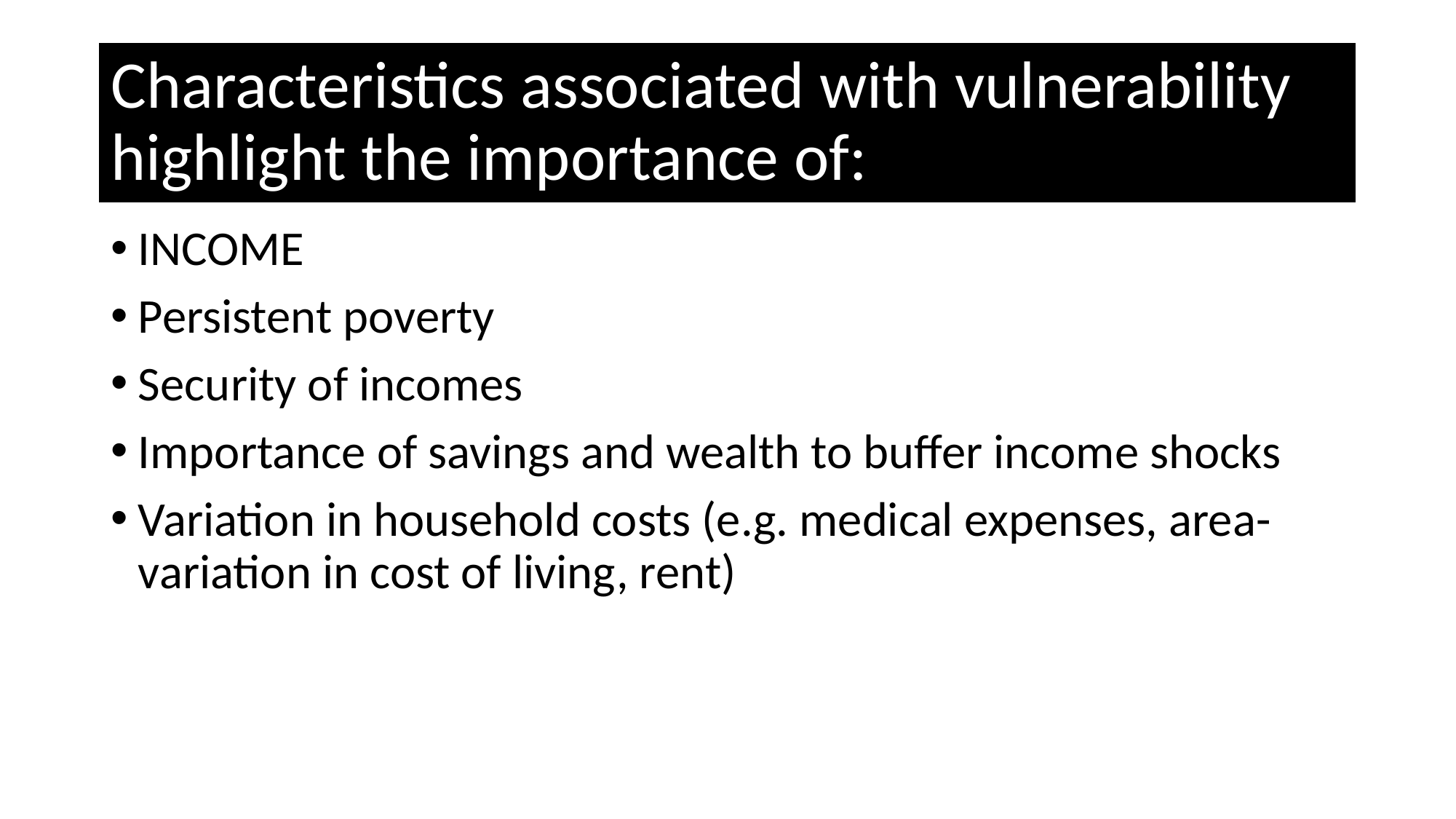

# Characteristics associated with vulnerability highlight the importance of:
INCOME
Persistent poverty
Security of incomes
Importance of savings and wealth to buffer income shocks
Variation in household costs (e.g. medical expenses, area-variation in cost of living, rent)